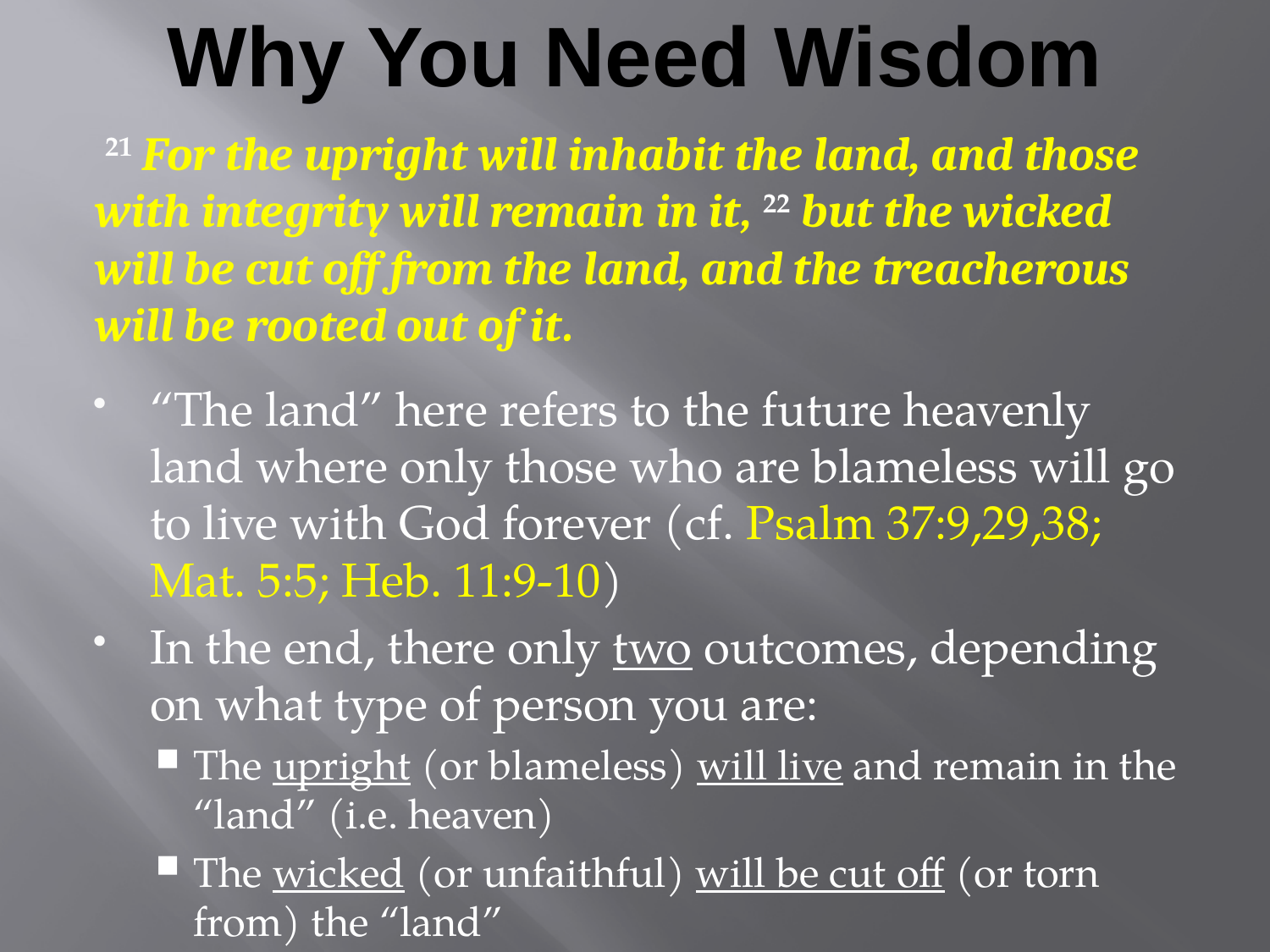

# Why You Need Wisdom
 21 For the upright will inhabit the land, and those with integrity will remain in it, 22 but the wicked will be cut off from the land, and the treacherous will be rooted out of it.

“The land” here refers to the future heavenly land where only those who are blameless will go to live with God forever (cf. Psalm 37:9,29,38; Mat. 5:5; Heb. 11:9-10)
In the end, there only two outcomes, depending on what type of person you are:
The upright (or blameless) will live and remain in the “land” (i.e. heaven)
The wicked (or unfaithful) will be cut off (or torn from) the “land”